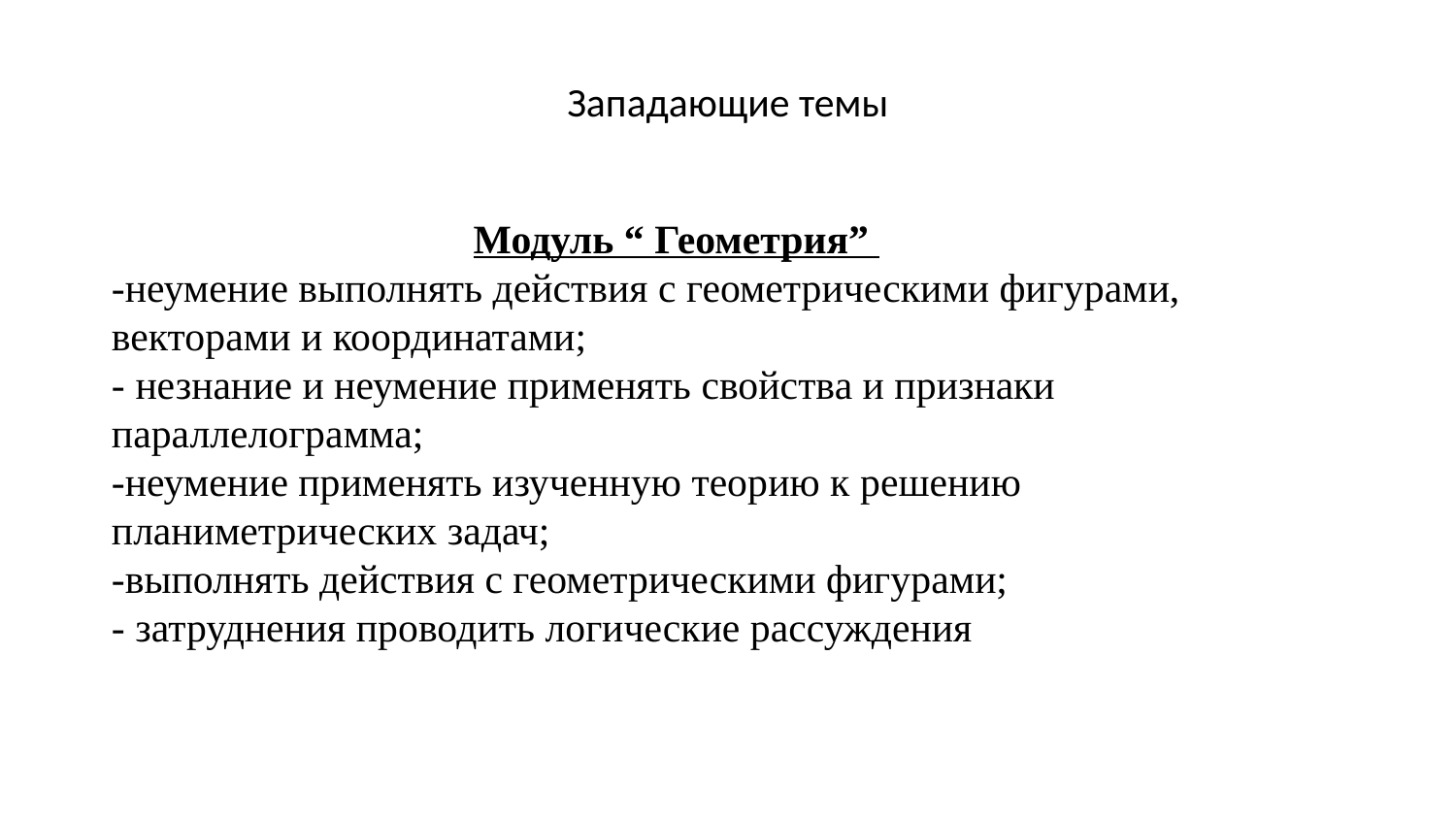

# Западающие темы

Модуль “ Геометрия”
-неумение выполнять действия с геометрическими фигурами, векторами и координатами;
- незнание и неумение применять свойства и признаки параллелограмма;
-неумение применять изученную теорию к решению планиметрических задач;
-выполнять действия с геометрическими фигурами;
- затруднения проводить логические рассуждения